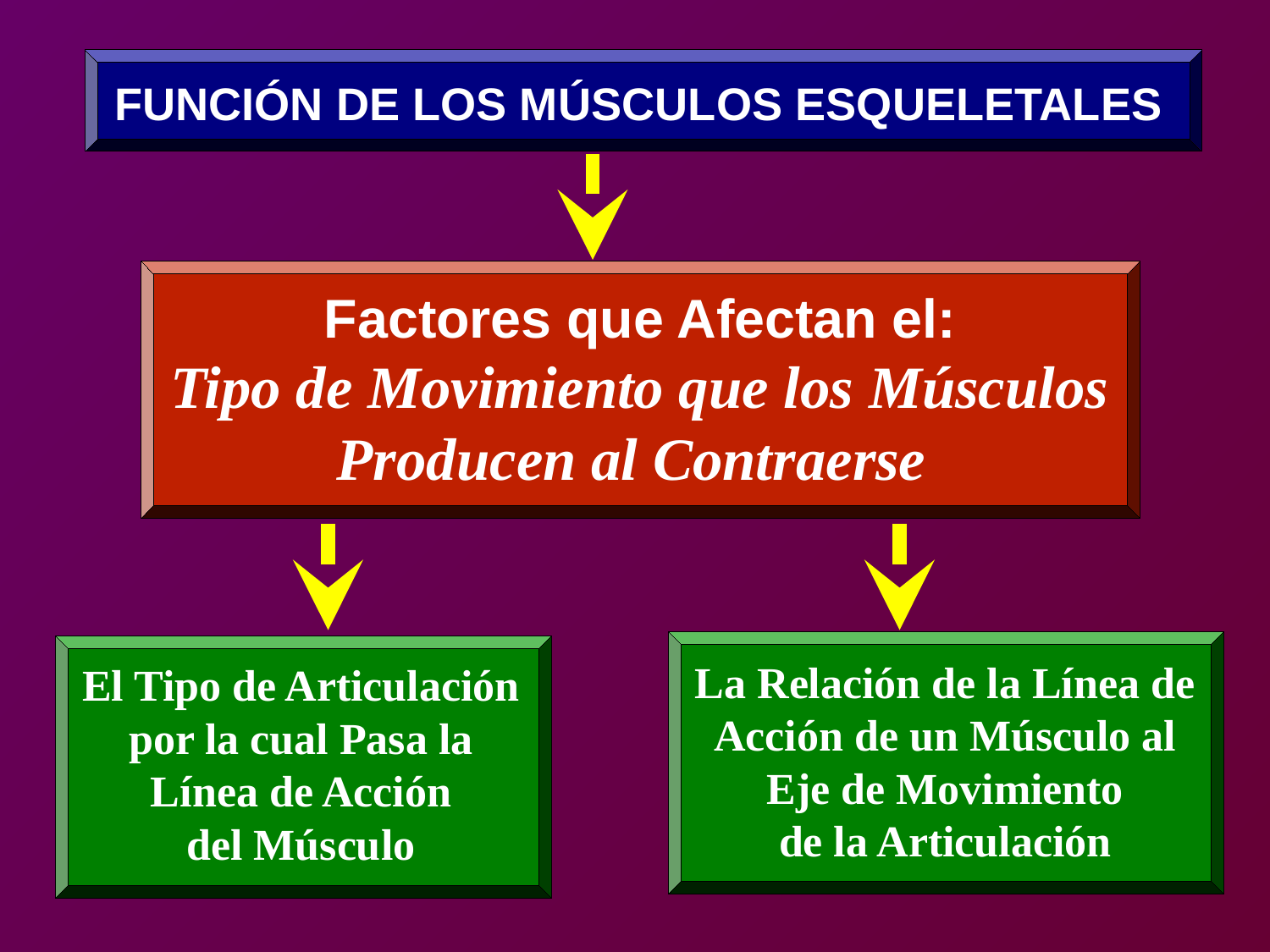

FUNCIÓN DE LOS MÚSCULOS ESQUELETALES

Factores que Afectan el:
Tipo de Movimiento que los Músculos
Producen al Contraerse

La Relación de la Línea de
Acción de un Músculo al
Eje de Movimiento
de la Articulación

El Tipo de Articulación
por la cual Pasa la
Línea de Acción
del Músculo